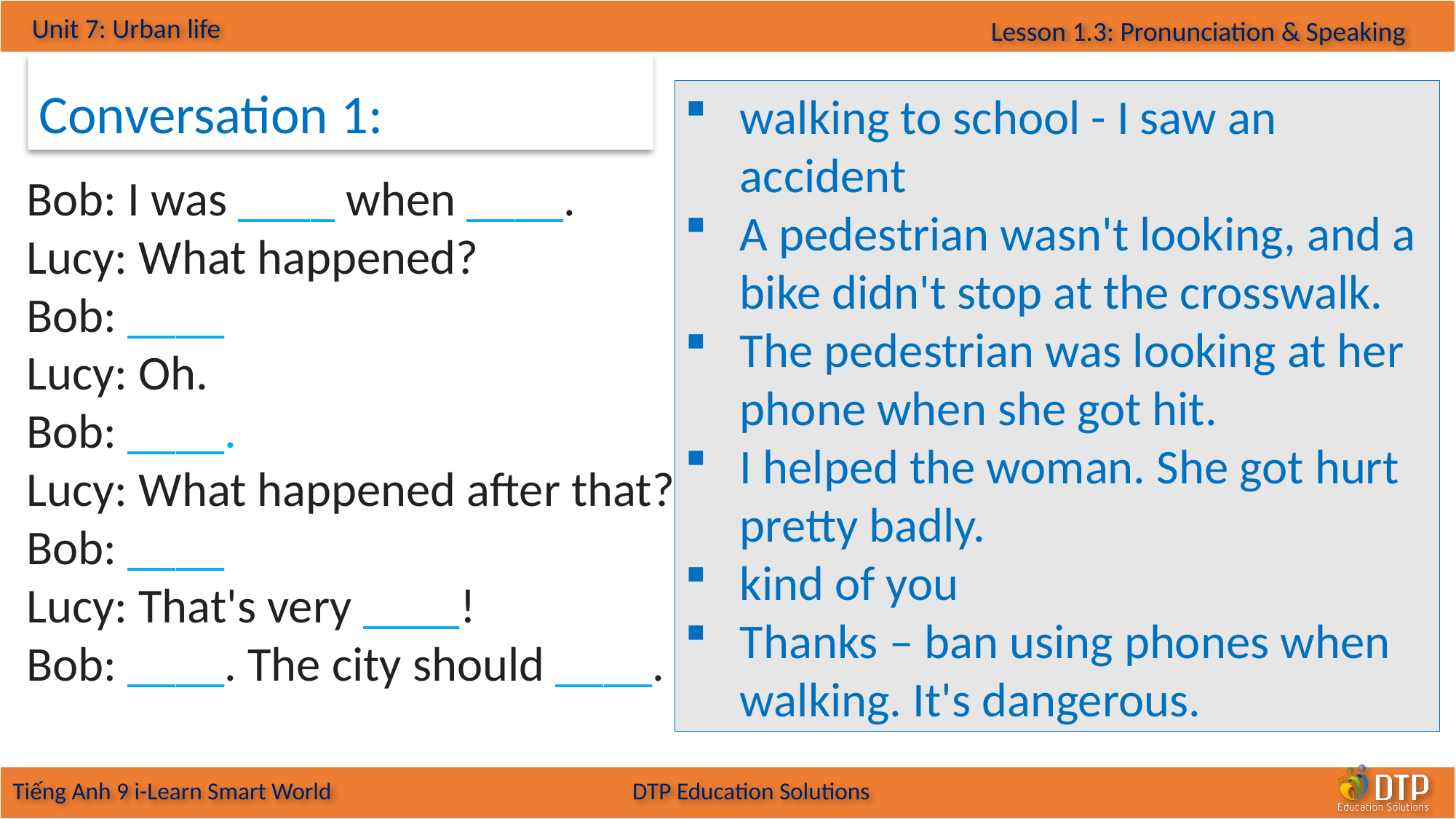

Conversation 1:
walking to school - I saw an accident
A pedestrian wasn't looking, and a bike didn't stop at the crosswalk.
The pedestrian was looking at her phone when she got hit.
I helped the woman. She got hurt pretty badly.
kind of you
Thanks – ban using phones when walking. It's dangerous.
Bob: I was ____ when ____.
Lucy: What happened?
Bob: ____
Lucy: Oh.
Bob: ____.
Lucy: What happened after that?
Bob: ____
Lucy: That's very ____!
Bob: ____. The city should ____.